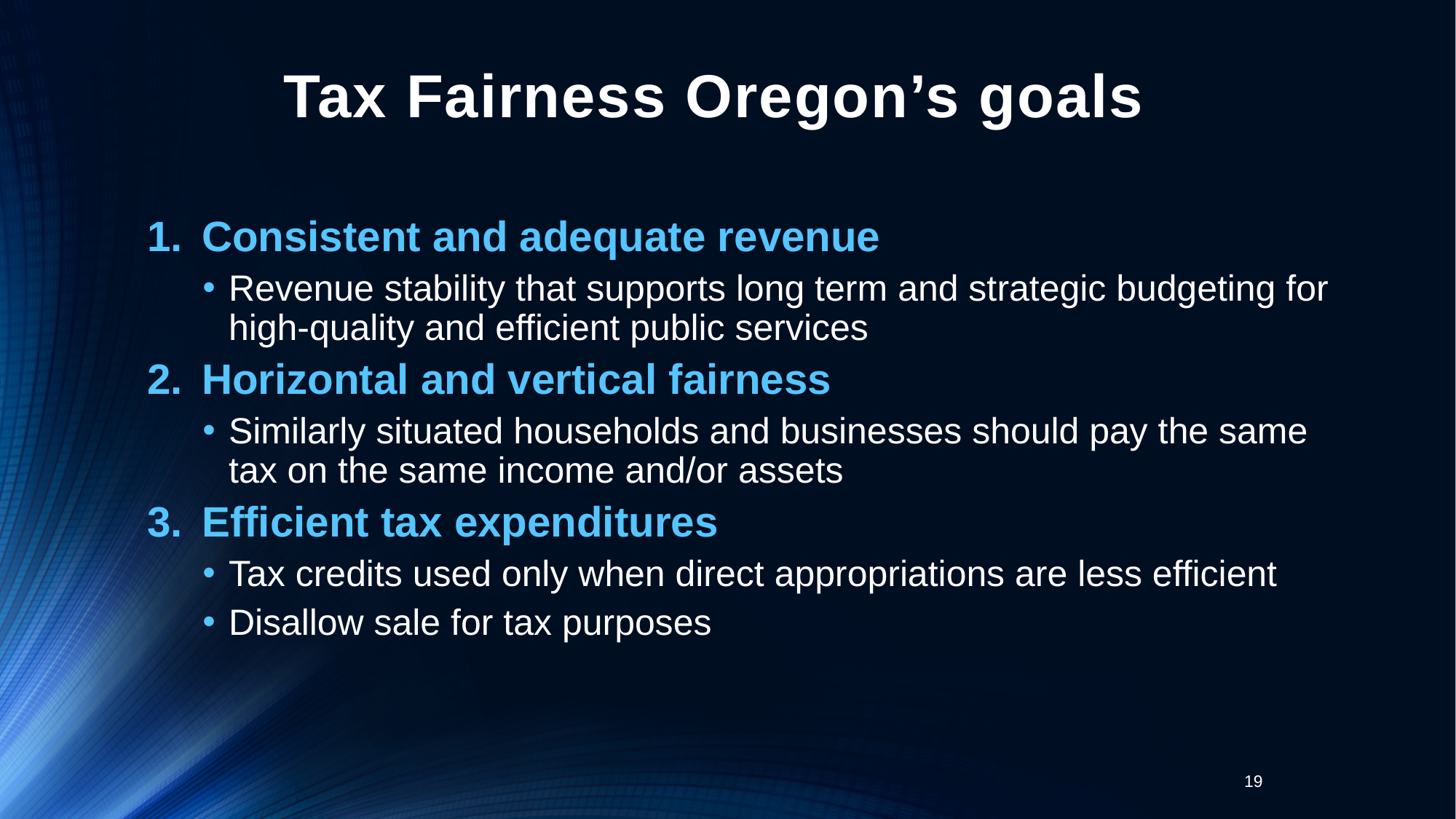

# Tax Fairness Oregon’s goals
Consistent and adequate revenue
Revenue stability that supports long term and strategic budgeting for high-quality and efficient public services
Horizontal and vertical fairness
Similarly situated households and businesses should pay the same tax on the same income and/or assets
Efficient tax expenditures
Tax credits used only when direct appropriations are less efficient
Disallow sale for tax purposes

19